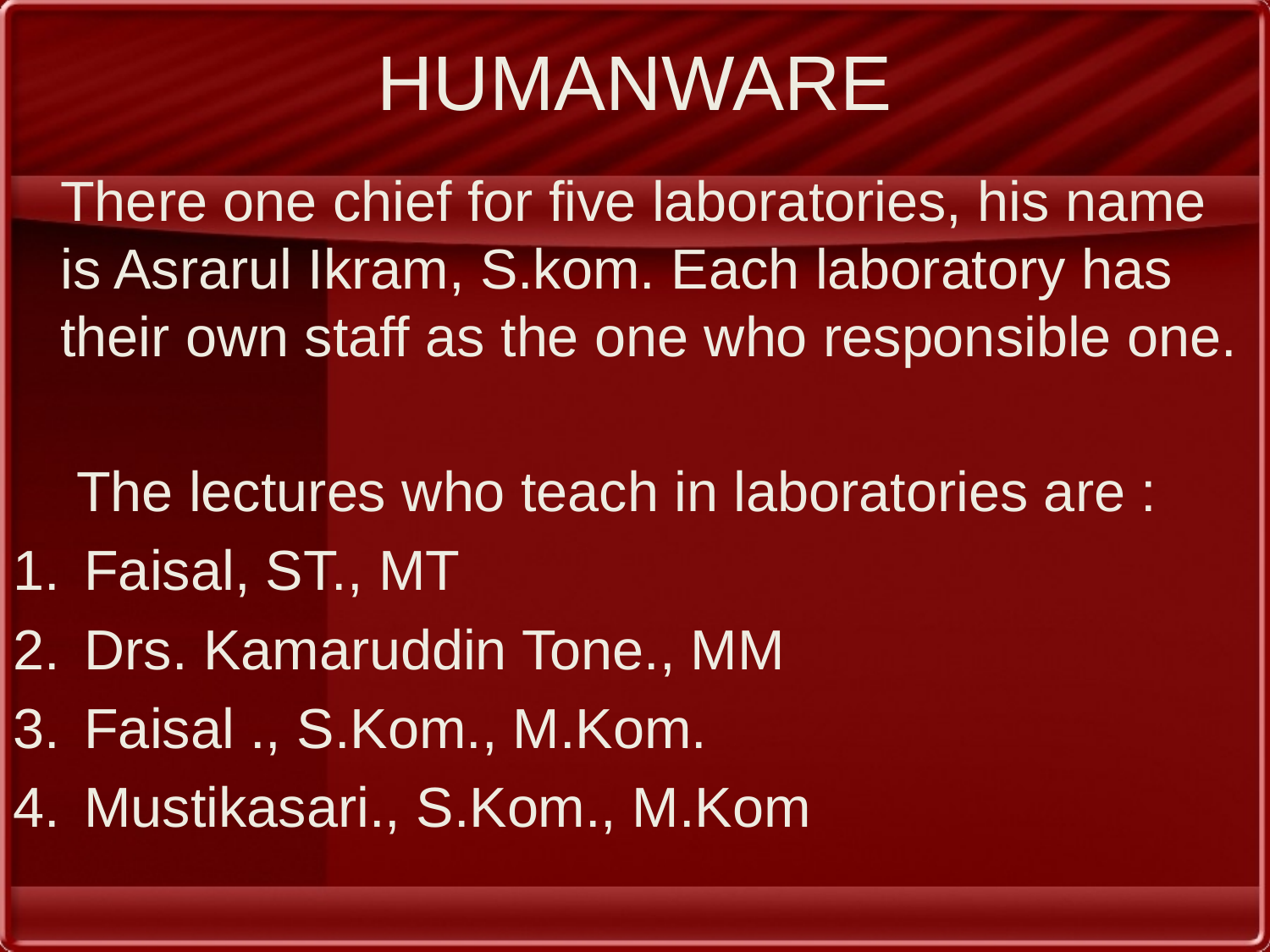

# HUMANWARE
	There one chief for five laboratories, his name is Asrarul Ikram, S.kom. Each laboratory has their own staff as the one who responsible one.

The lectures who teach in laboratories are :
Faisal, ST., MT
Drs. Kamaruddin Tone., MM
Faisal ., S.Kom., M.Kom.
Mustikasari., S.Kom., M.Kom